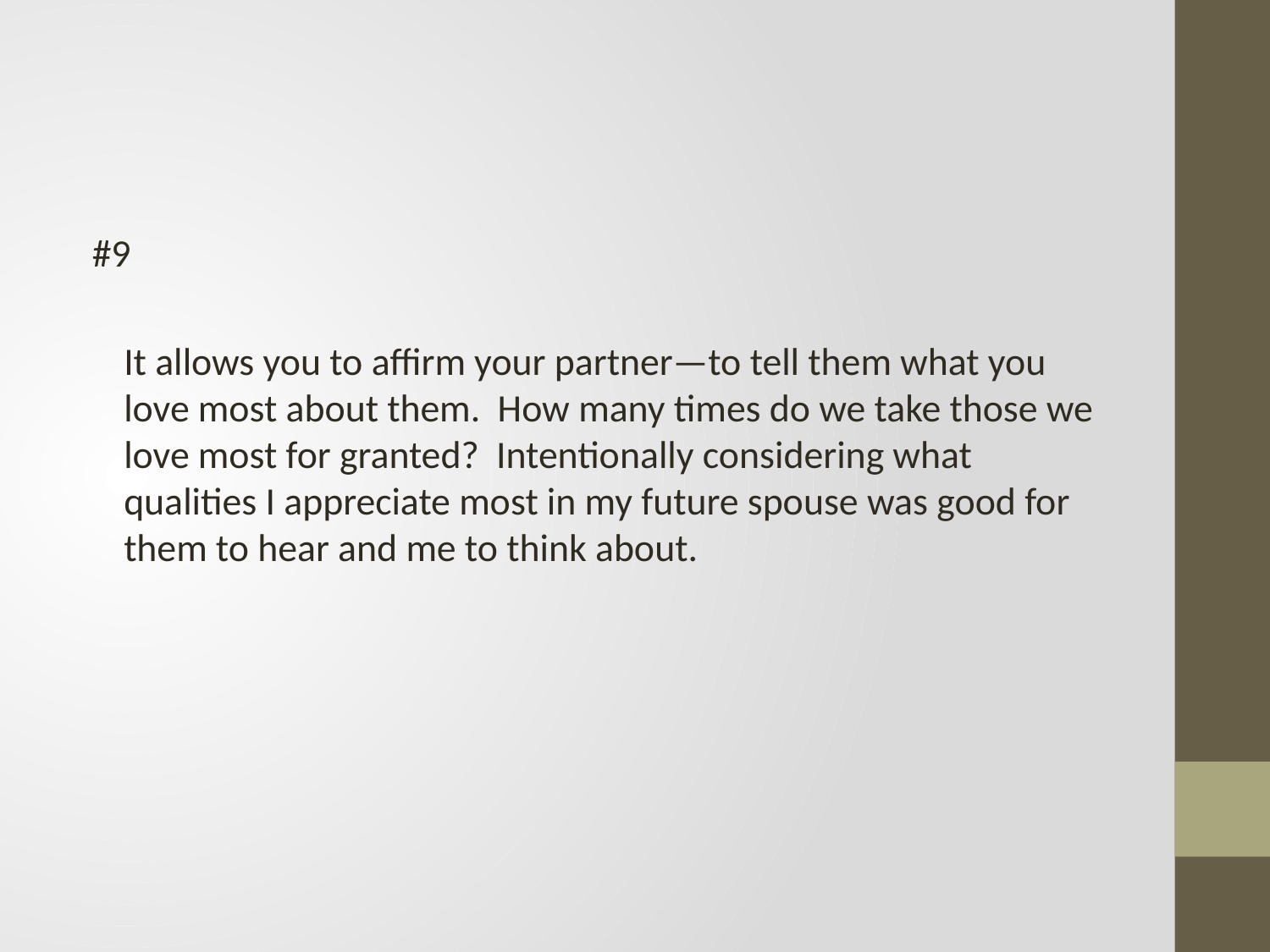

#
#9

	It allows you to affirm your partner—to tell them what you love most about them.  How many times do we take those we love most for granted?  Intentionally considering what qualities I appreciate most in my future spouse was good for them to hear and me to think about.